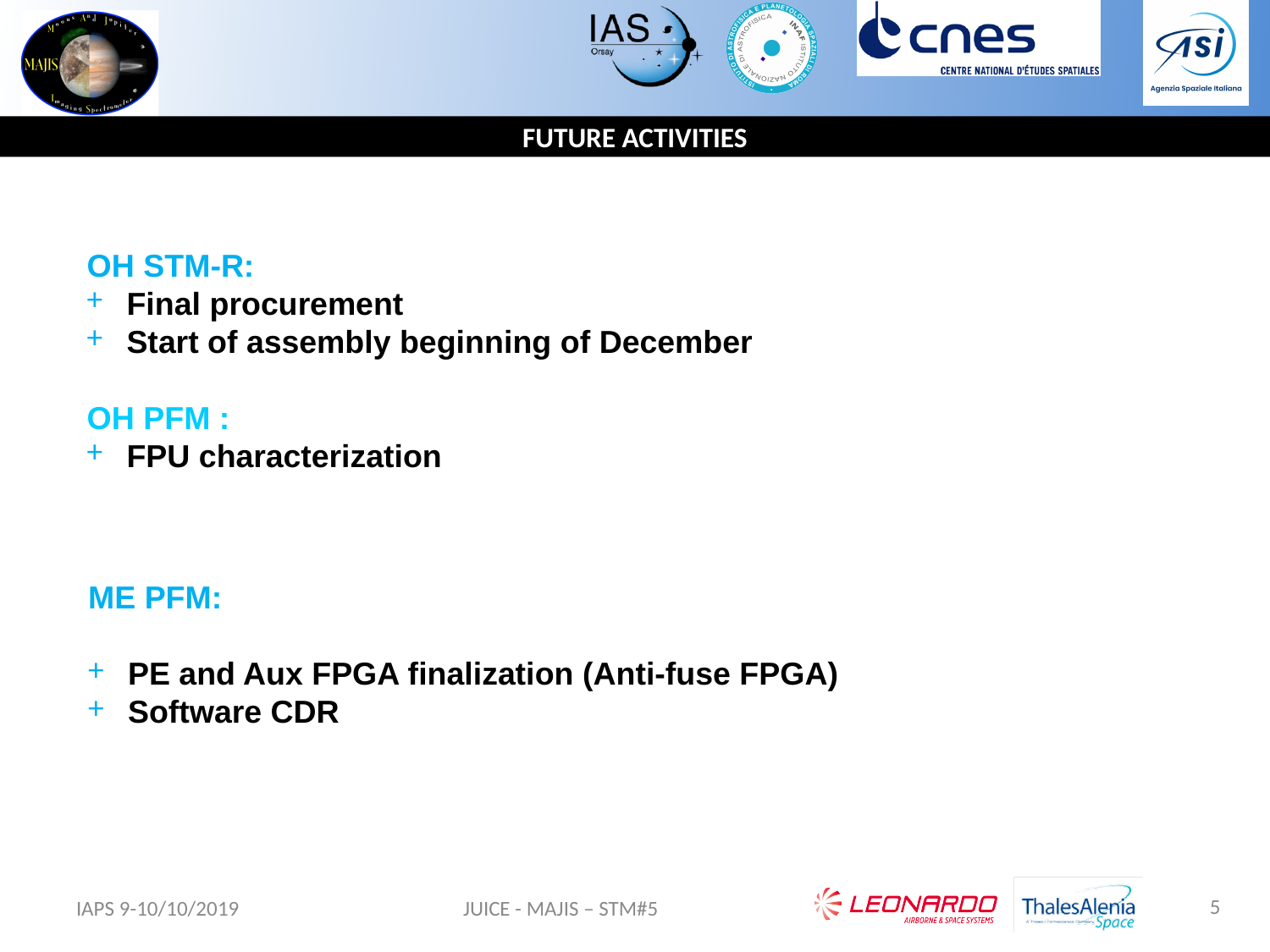

# FUTURE ACTIVITIES
OH STM-R:
Final procurement
Start of assembly beginning of December

OH PFM :
FPU characterization

ME PFM:

PE and Aux FPGA finalization (Anti-fuse FPGA)
Software CDR

5
IAPS 9-10/10/2019
JUICE - MAJIS – STM#5